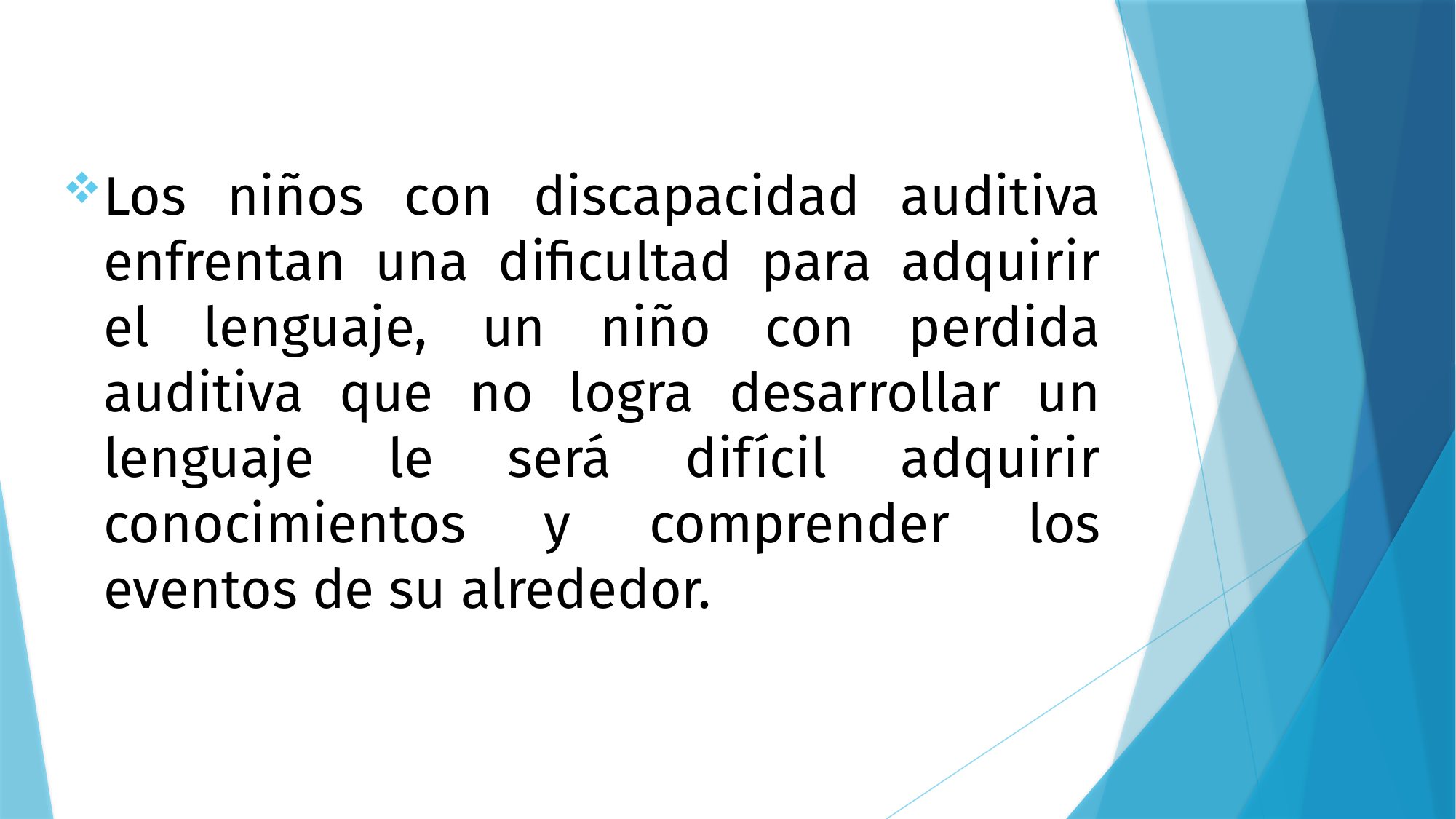

Los niños con discapacidad auditiva enfrentan una dificultad para adquirir el lenguaje, un niño con perdida auditiva que no logra desarrollar un lenguaje le será difícil adquirir conocimientos y comprender los eventos de su alrededor.